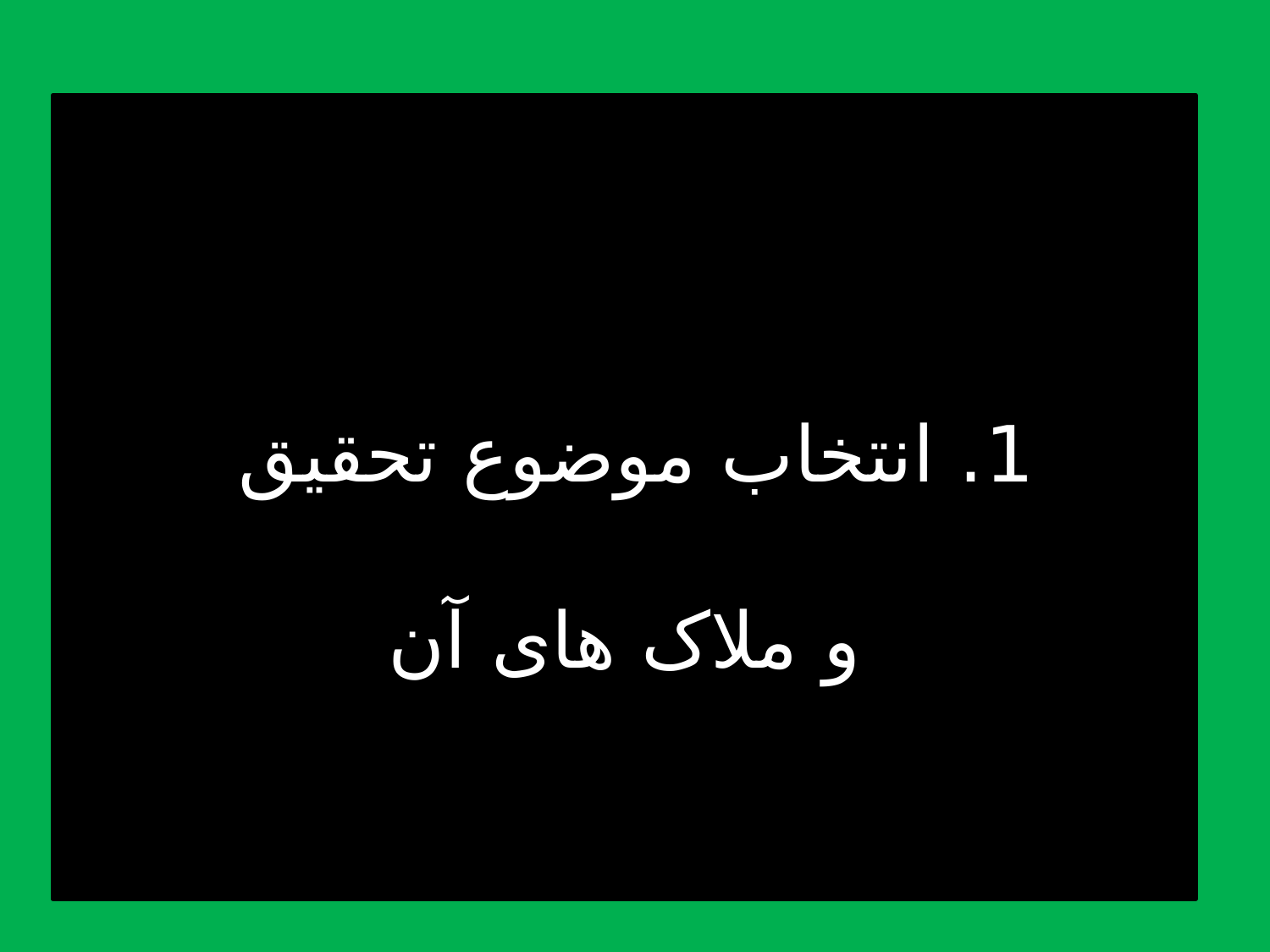

# 1. انتخاب موضوع تحقیق و ملاک های آن